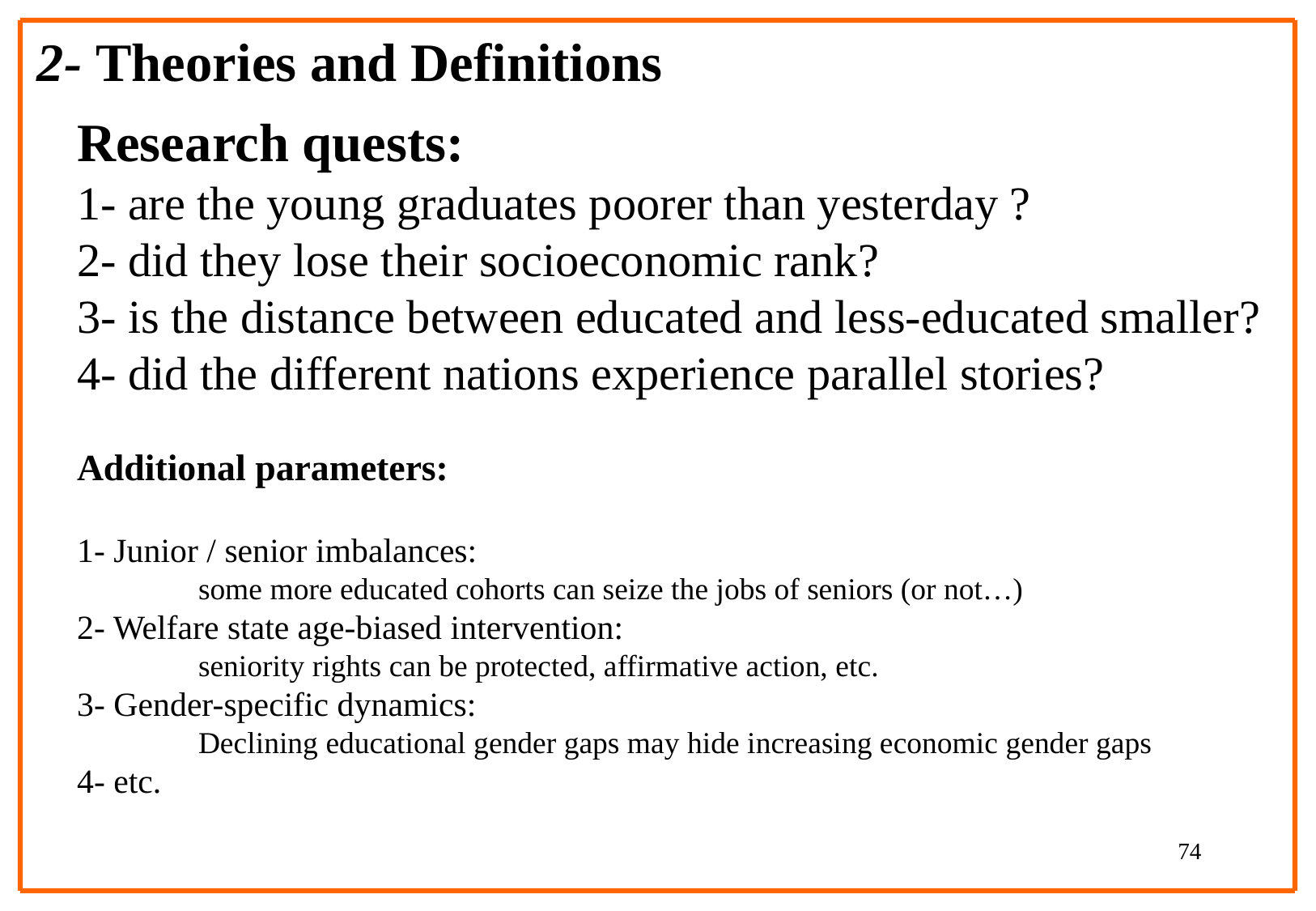

2- Theories and Definitions

Research quests:
1- are the young graduates poorer than yesterday ?
2- did they lose their socioeconomic rank?
3- is the distance between educated and less-educated smaller?
4- did the different nations experience parallel stories?
Additional parameters:

1- Junior / senior imbalances:
	some more educated cohorts can seize the jobs of seniors (or not…)
2- Welfare state age-biased intervention:
	seniority rights can be protected, affirmative action, etc.
3- Gender-specific dynamics:
	Declining educational gender gaps may hide increasing economic gender gaps
4- etc.

74